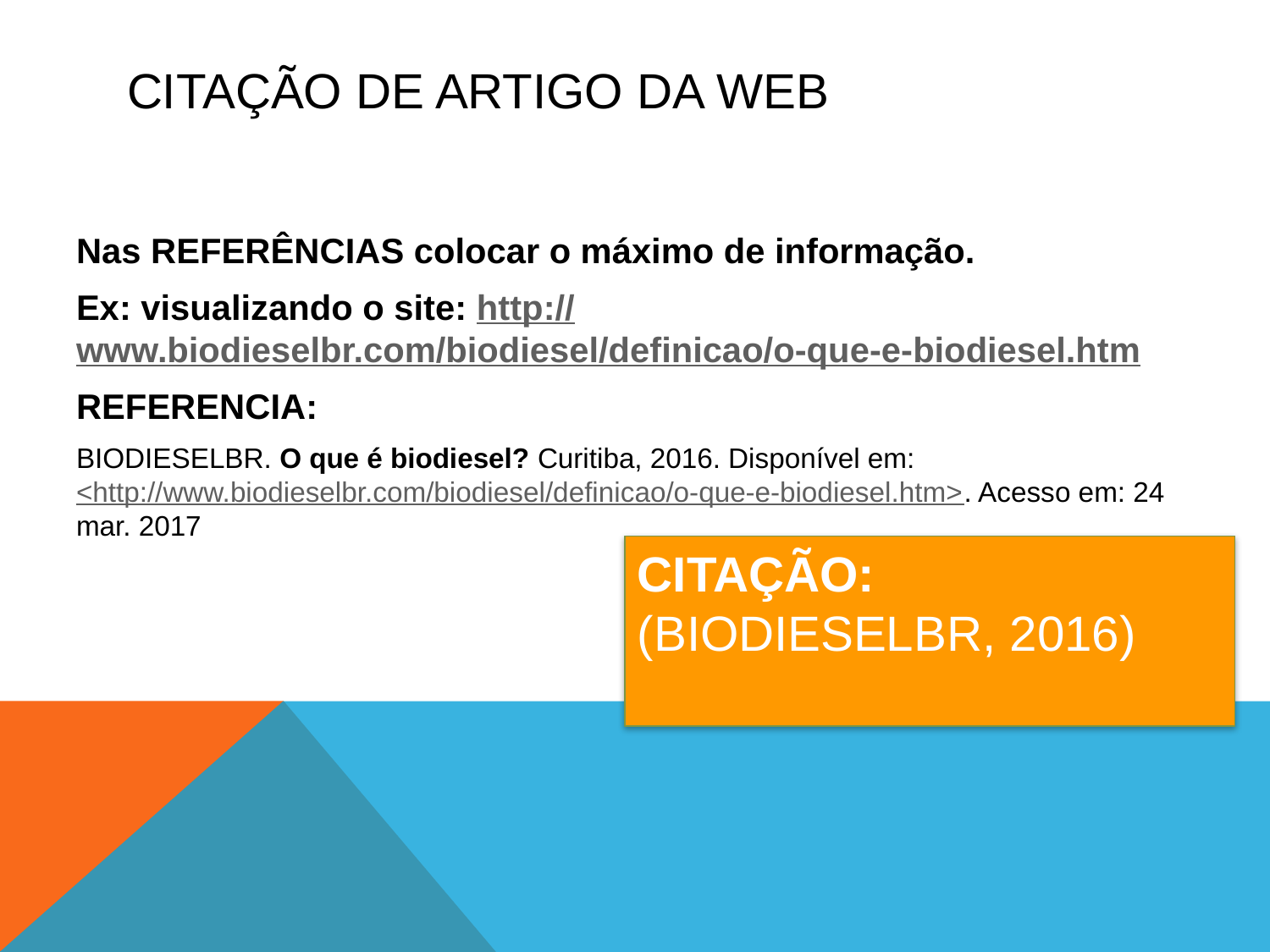

# Citação de artigo da WEB
Nas REFERÊNCIAS colocar o máximo de informação.
Ex: visualizando o site: http://www.biodieselbr.com/biodiesel/definicao/o-que-e-biodiesel.htm
REFERENCIA:
BIODIESELBR. O que é biodiesel? Curitiba, 2016. Disponível em: <http://www.biodieselbr.com/biodiesel/definicao/o-que-e-biodiesel.htm>. Acesso em: 24 mar. 2017
CITAÇÃO:
(BIODIESELBR, 2016)